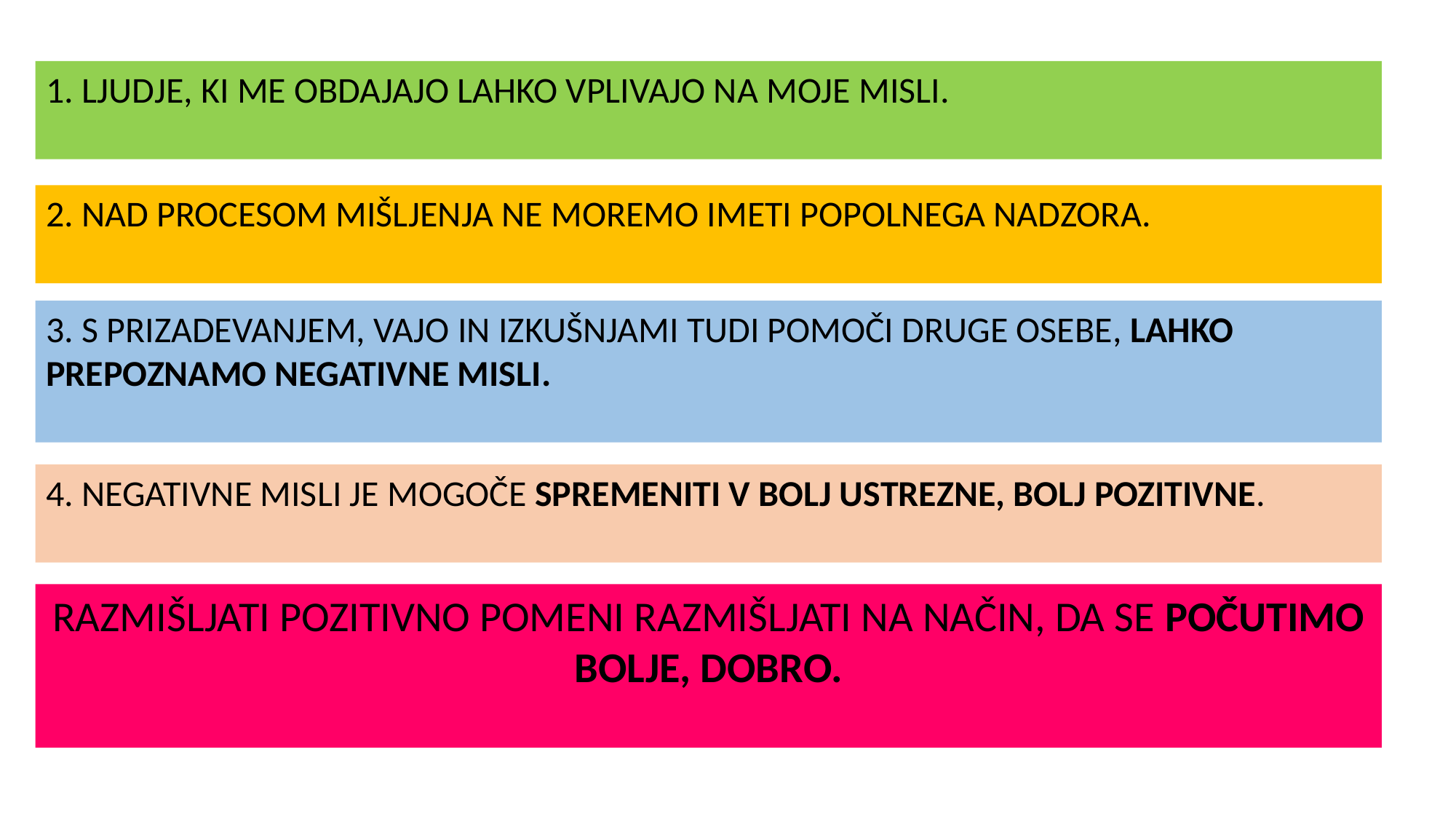

#
1. LJUDJE, KI ME OBDAJAJO LAHKO VPLIVAJO NA MOJE MISLI.

2. NAD PROCESOM MIŠLJENJA NE MOREMO IMETI POPOLNEGA NADZORA.

3. S PRIZADEVANJEM, VAJO IN IZKUŠNJAMI TUDI POMOČI DRUGE OSEBE, LAHKO PREPOZNAMO NEGATIVNE MISLI.

4. NEGATIVNE MISLI JE MOGOČE SPREMENITI V BOLJ USTREZNE, BOLJ POZITIVNE.

RAZMIŠLJATI POZITIVNO POMENI RAZMIŠLJATI NA NAČIN, DA SE POČUTIMO BOLJE, DOBRO.